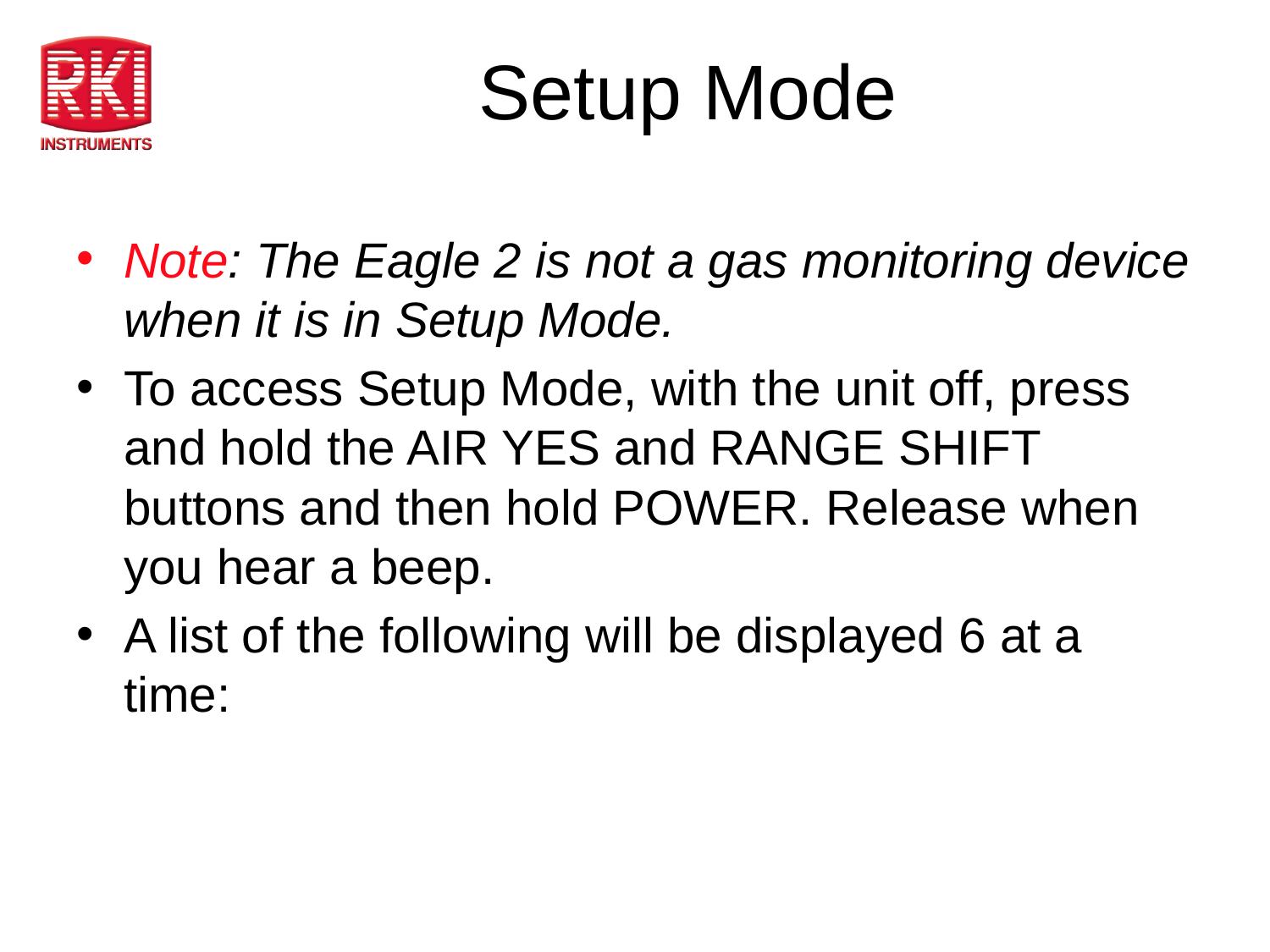

# Setup Mode
Note: The Eagle 2 is not a gas monitoring device when it is in Setup Mode.
To access Setup Mode, with the unit off, press and hold the AIR YES and RANGE SHIFT buttons and then hold POWER. Release when you hear a beep.
A list of the following will be displayed 6 at a time: